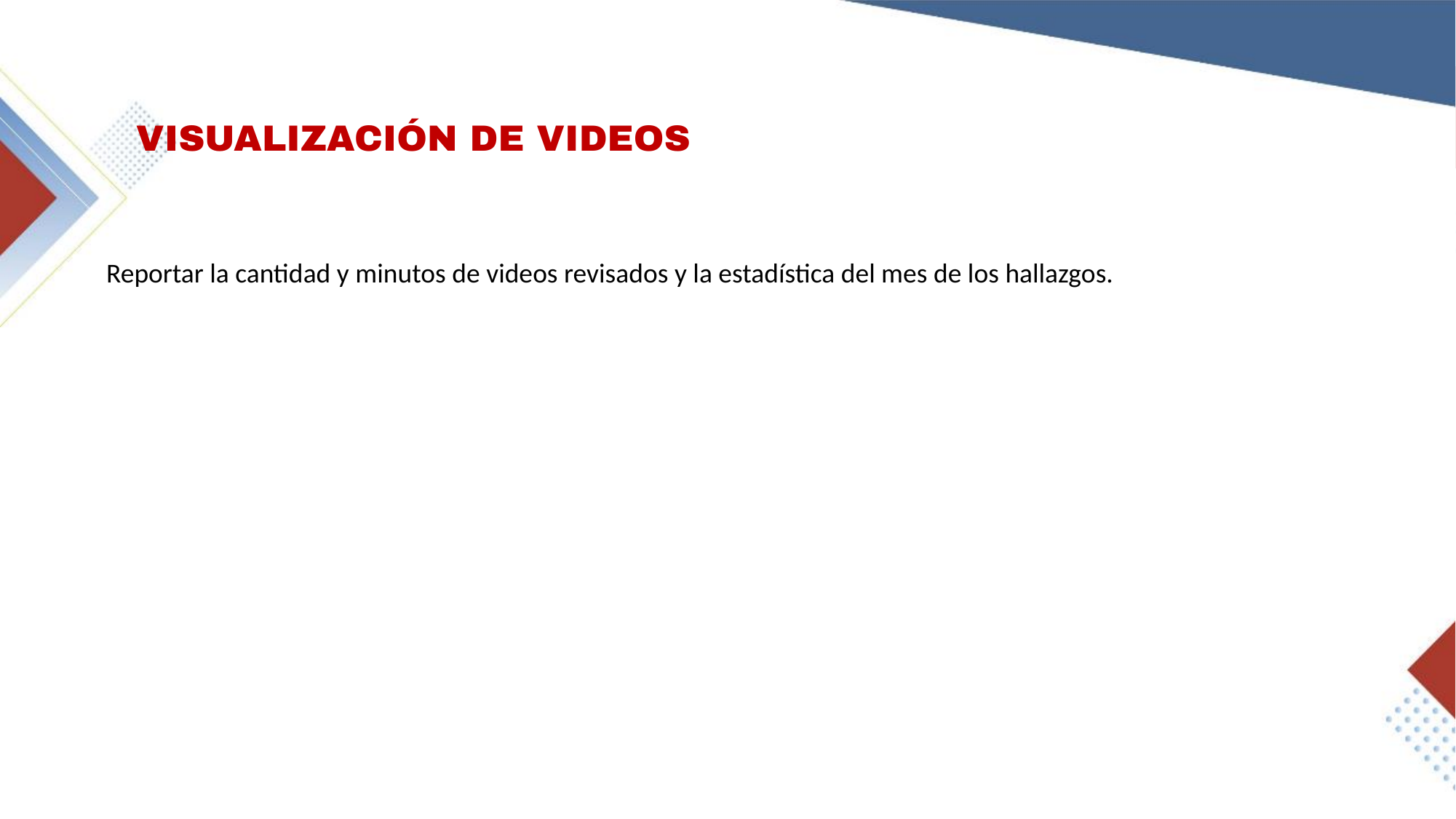

# VISUALIZACIÓN DE VIDEOS
Reportar la cantidad y minutos de videos revisados y la estadística del mes de los hallazgos.